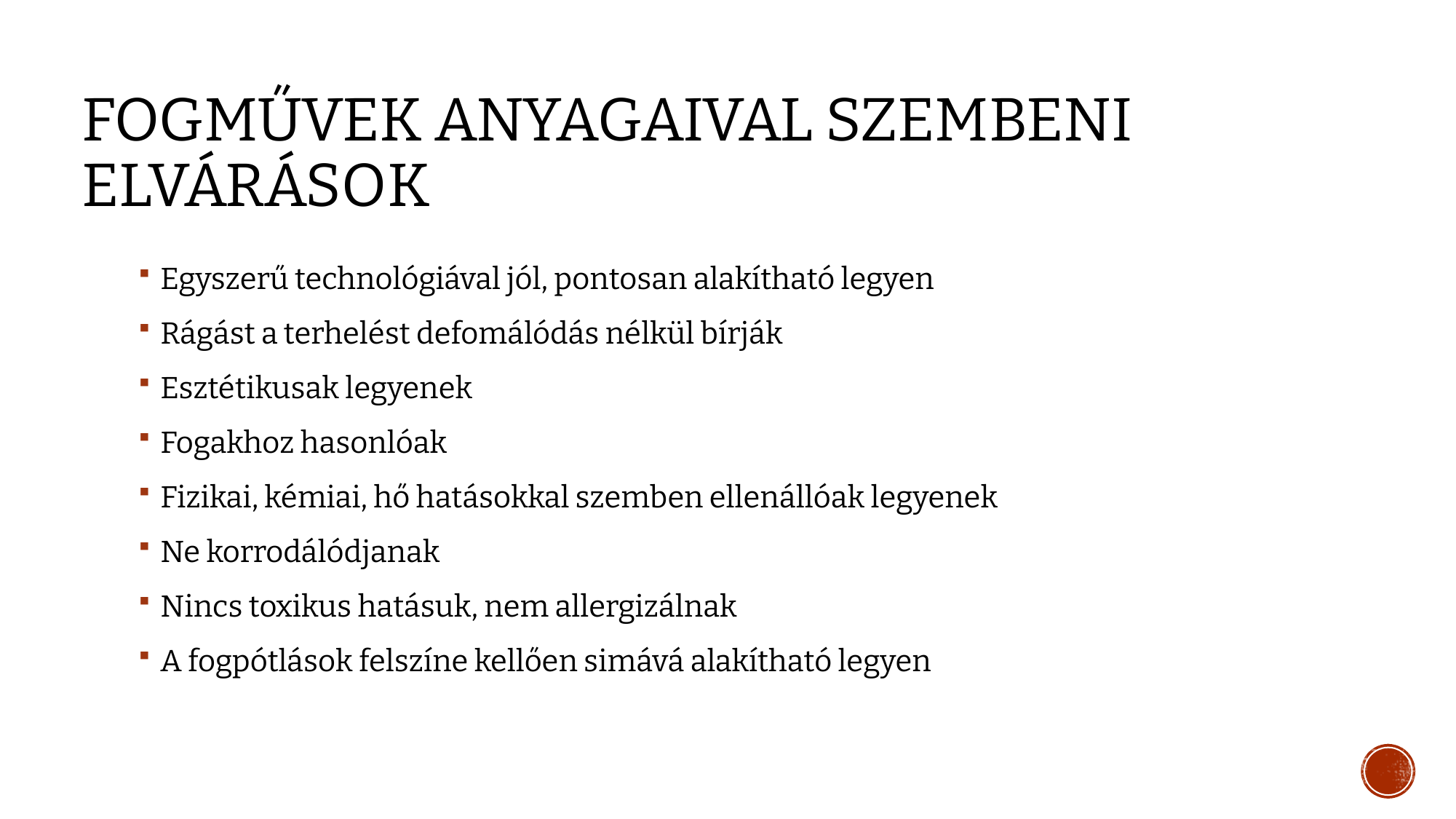

# Fogművek anyagaival szembeni elvárások
Egyszerű technológiával jól, pontosan alakítható legyen
Rágást a terhelést defomálódás nélkül bírják
Esztétikusak legyenek
Fogakhoz hasonlóak
Fizikai, kémiai, hő hatásokkal szemben ellenállóak legyenek
Ne korrodálódjanak
Nincs toxikus hatásuk, nem allergizálnak
A fogpótlások felszíne kellően simává alakítható legyen